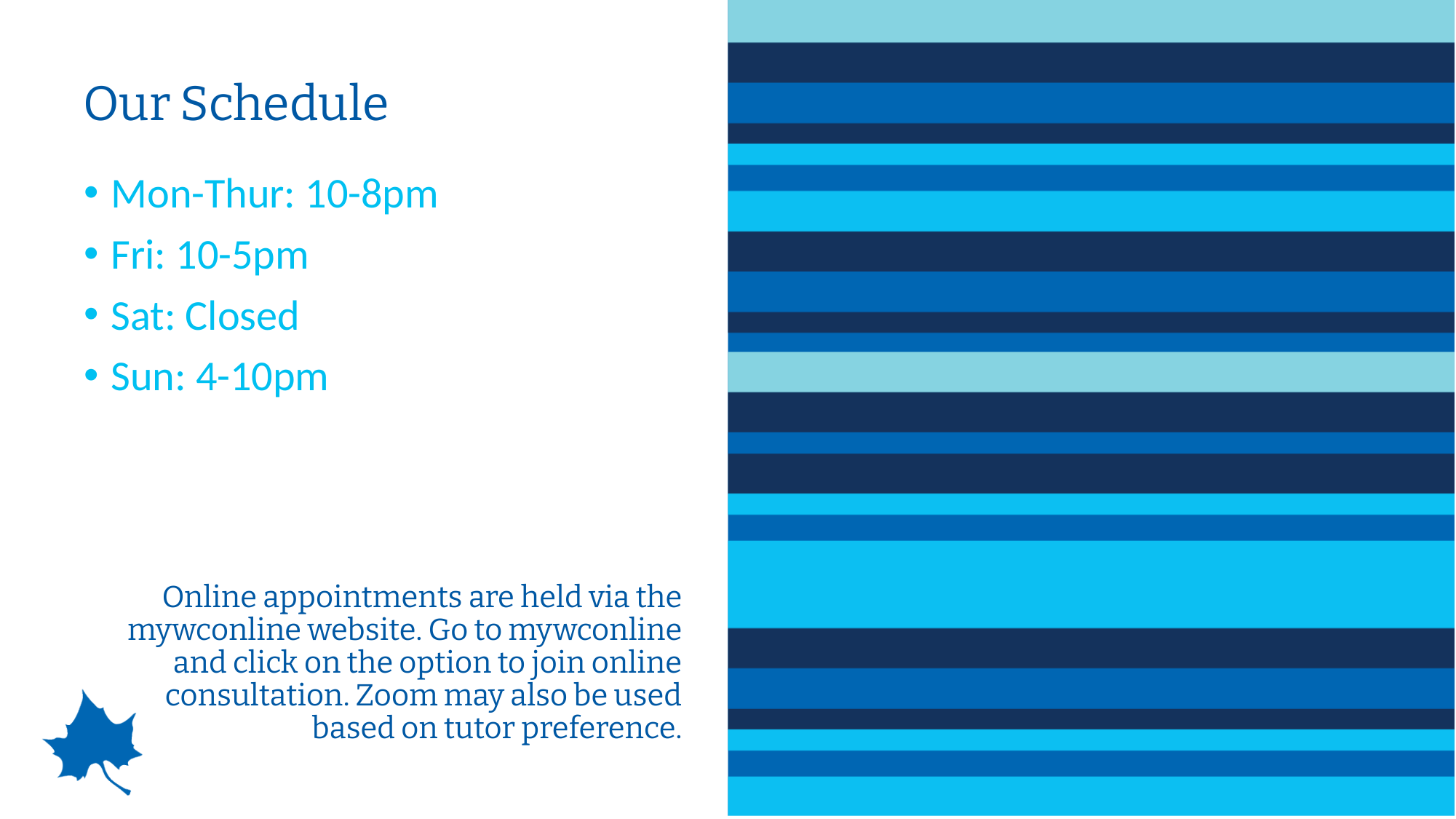

Our Schedule
Mon-Thur: 10-8pm
Fri: 10-5pm
Sat: Closed
Sun: 4-10pm
Online appointments are held via the mywconline website. Go to mywconline and click on the option to join online consultation. Zoom may also be used based on tutor preference.